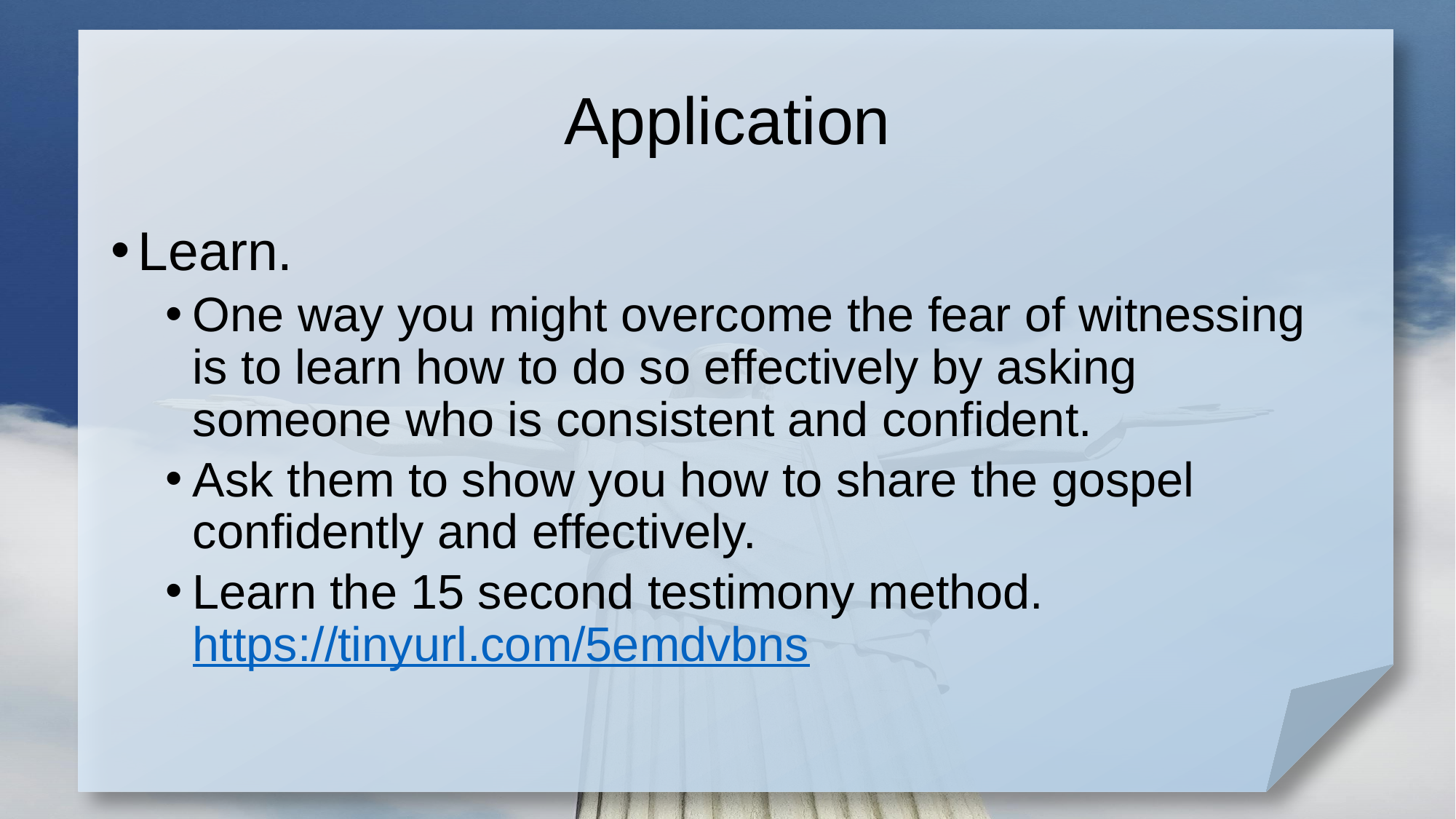

# Application
Learn.
One way you might overcome the fear of witnessing is to learn how to do so effectively by asking someone who is consistent and confident.
Ask them to show you how to share the gospel confidently and effectively.
Learn the 15 second testimony method.
https://tinyurl.com/5emdvbns